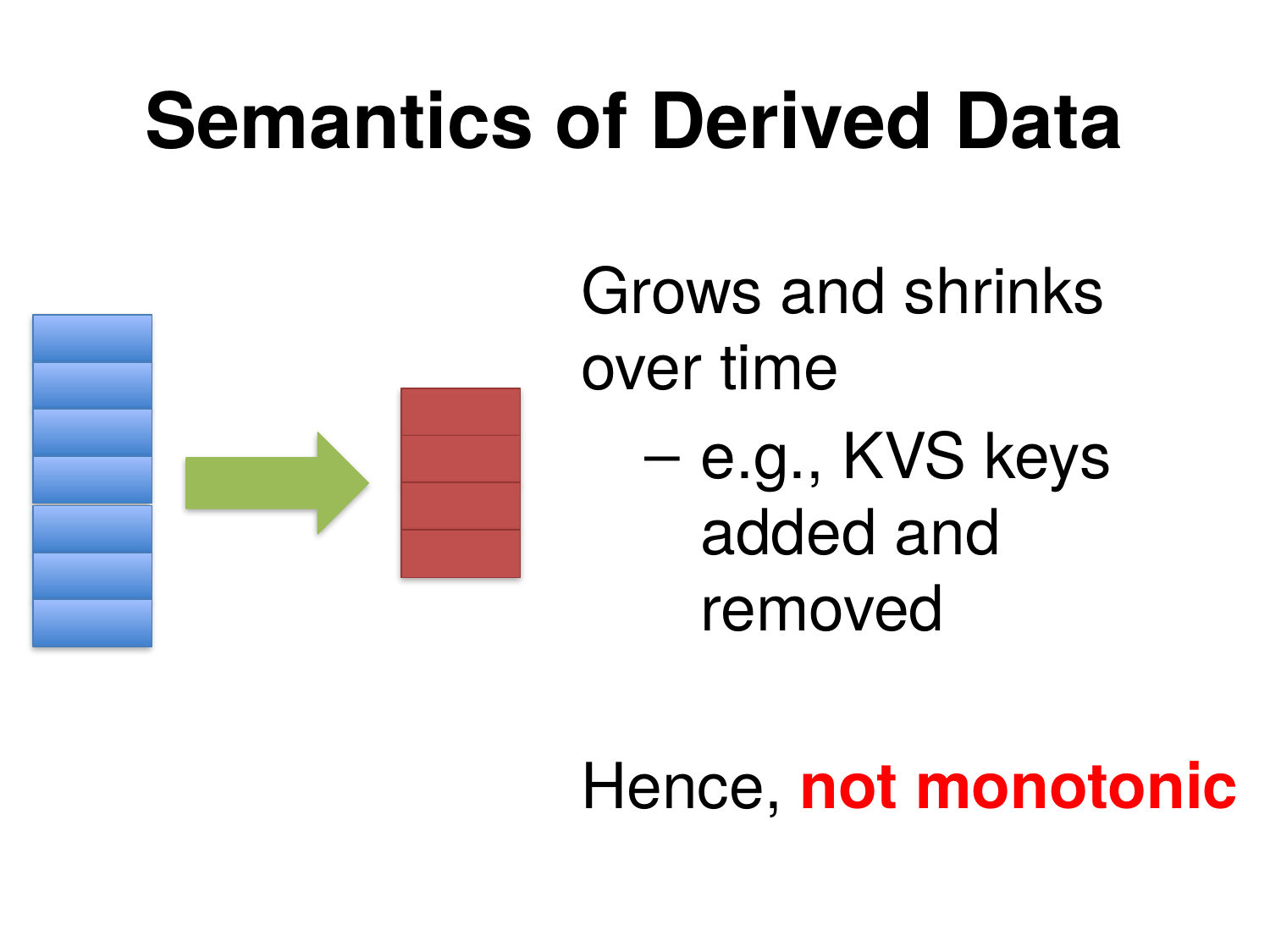

# Semantics of Derived Data
Grows and shrinks
over time
e.g., KVS keys added and removed

Hence, not monotonic